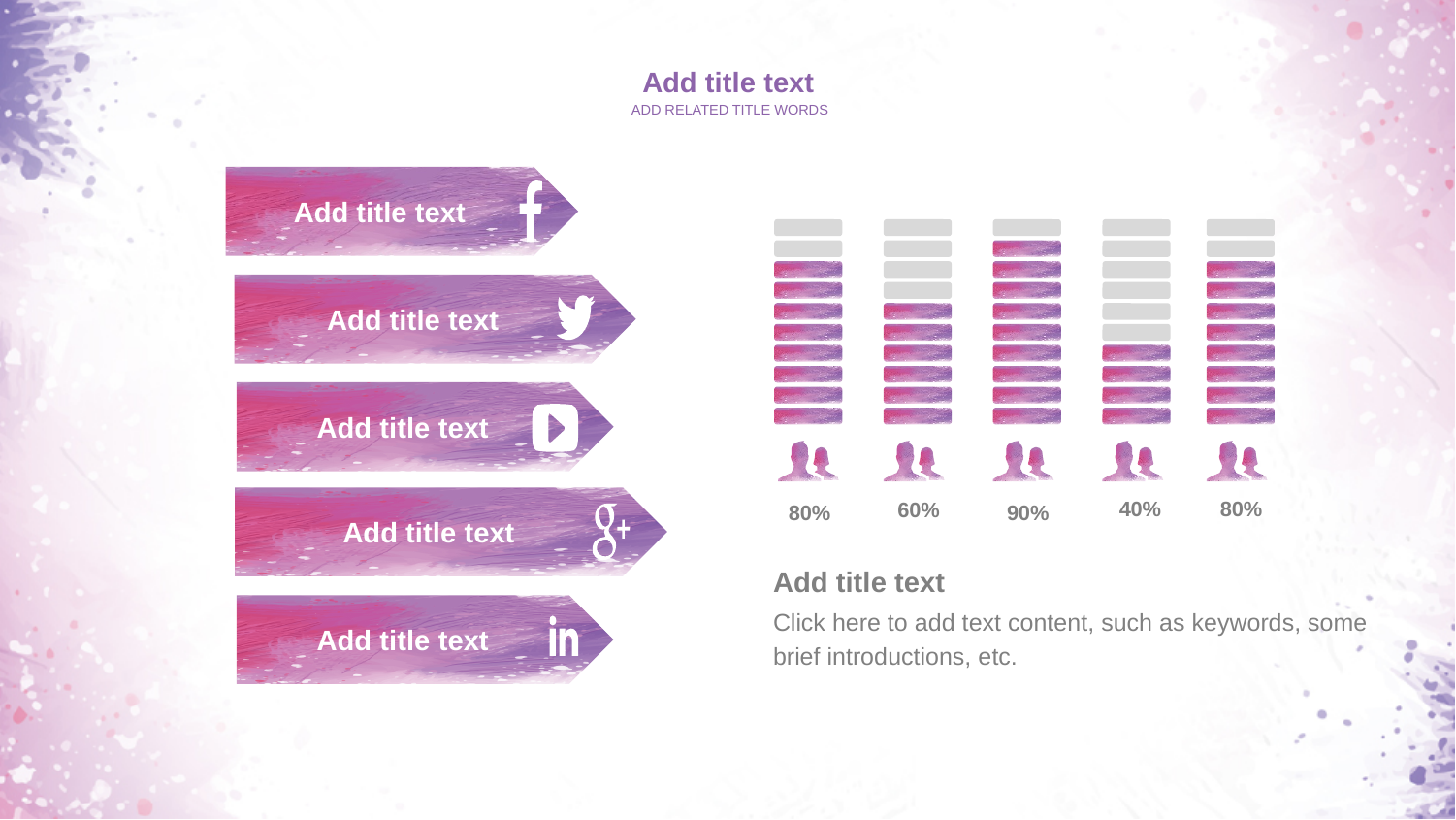

Add title text
ADD RELATED TITLE WORDS
Add title text

40%
80%
60%
80%
90%
Add title text

Add title text

Add title text

Add title text
Click here to add text content, such as keywords, some brief introductions, etc.
Add title text